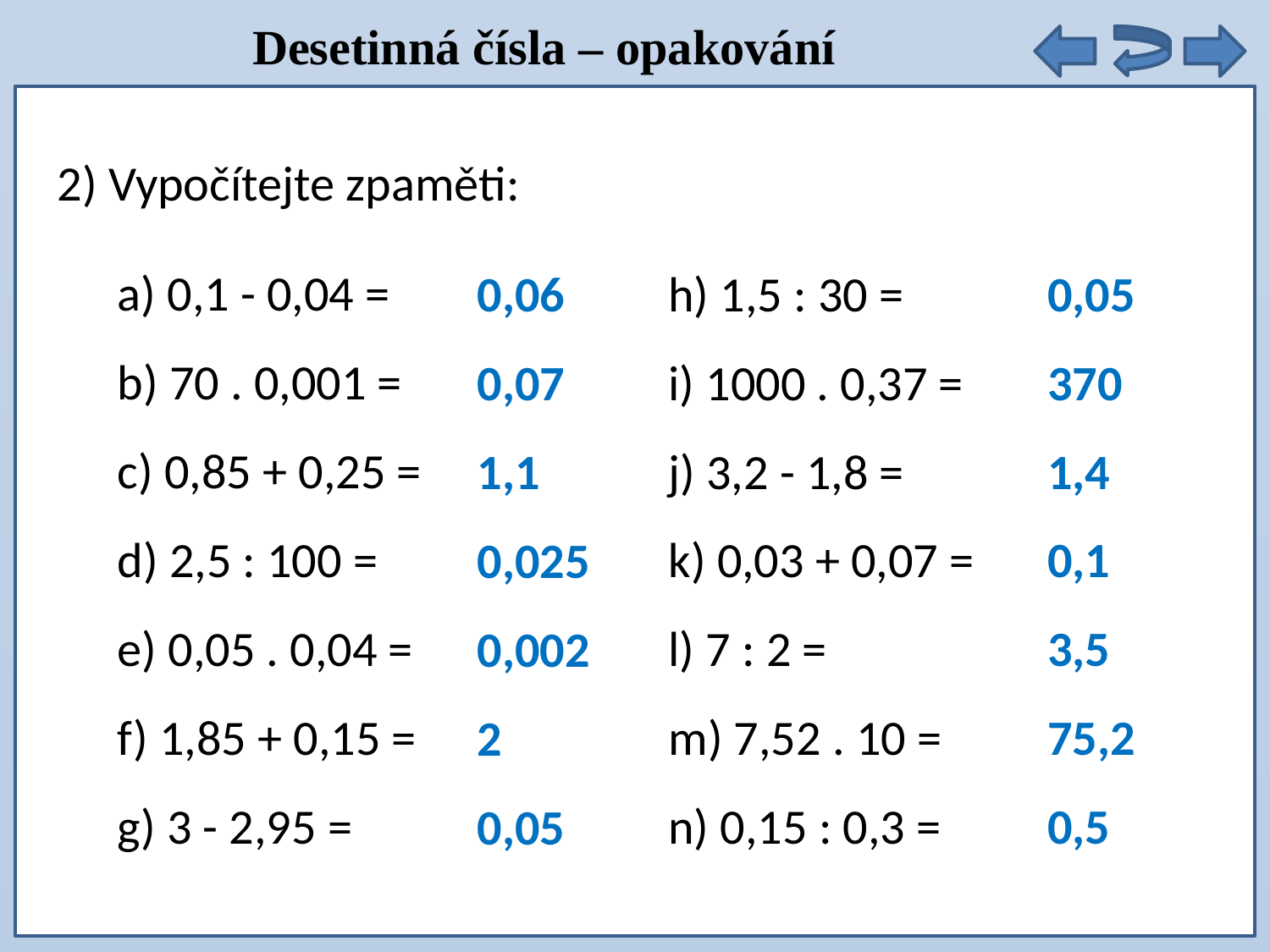

Desetinná čísla – opakování

2) Vypočítejte zpaměti:
a) 0,1 - 0,04 =
b) 70 . 0,001 =
c) 0,85 + 0,25 =
d) 2,5 : 100 =
e) 0,05 . 0,04 =
f) 1,85 + 0,15 =
g) 3 - 2,95 =
h) 1,5 : 30 =
i) 1000 . 0,37 =
j) 3,2 - 1,8 =
k) 0,03 + 0,07 =
l) 7 : 2 =
m) 7,52 . 10 =
n) 0,15 : 0,3 =
0,05
370
1,4
0,1
3,5
75,2
0,5
0,06
0,07
1,1
0,025
0,002
2
0,05